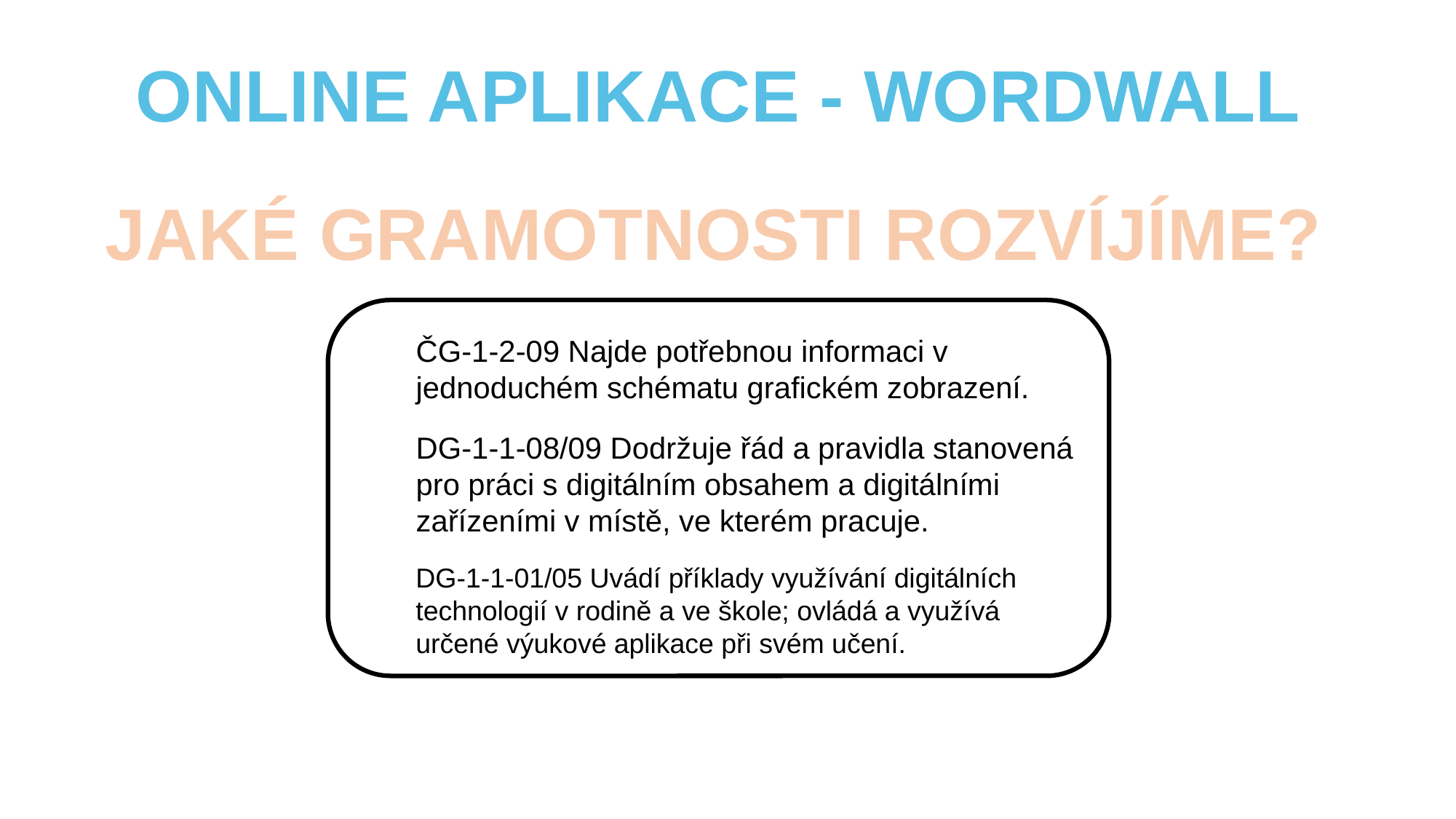

ONLINE APLIKACE - WORDWALL
JAKÉ GRAMOTNOSTI ROZVÍJÍME?

ČG-1-2-09 Najde potřebnou informaci v jednoduchém schématu grafickém zobrazení.
DG-1-1-08/09 Dodržuje řád a pravidla stanovená pro práci s digitálním obsahem a digitálními zařízeními v místě, ve kterém pracuje.
DG-1-1-01/05 Uvádí příklady využívání digitálních technologií v rodině a ve škole; ovládá a využívá určené výukové aplikace při svém učení.